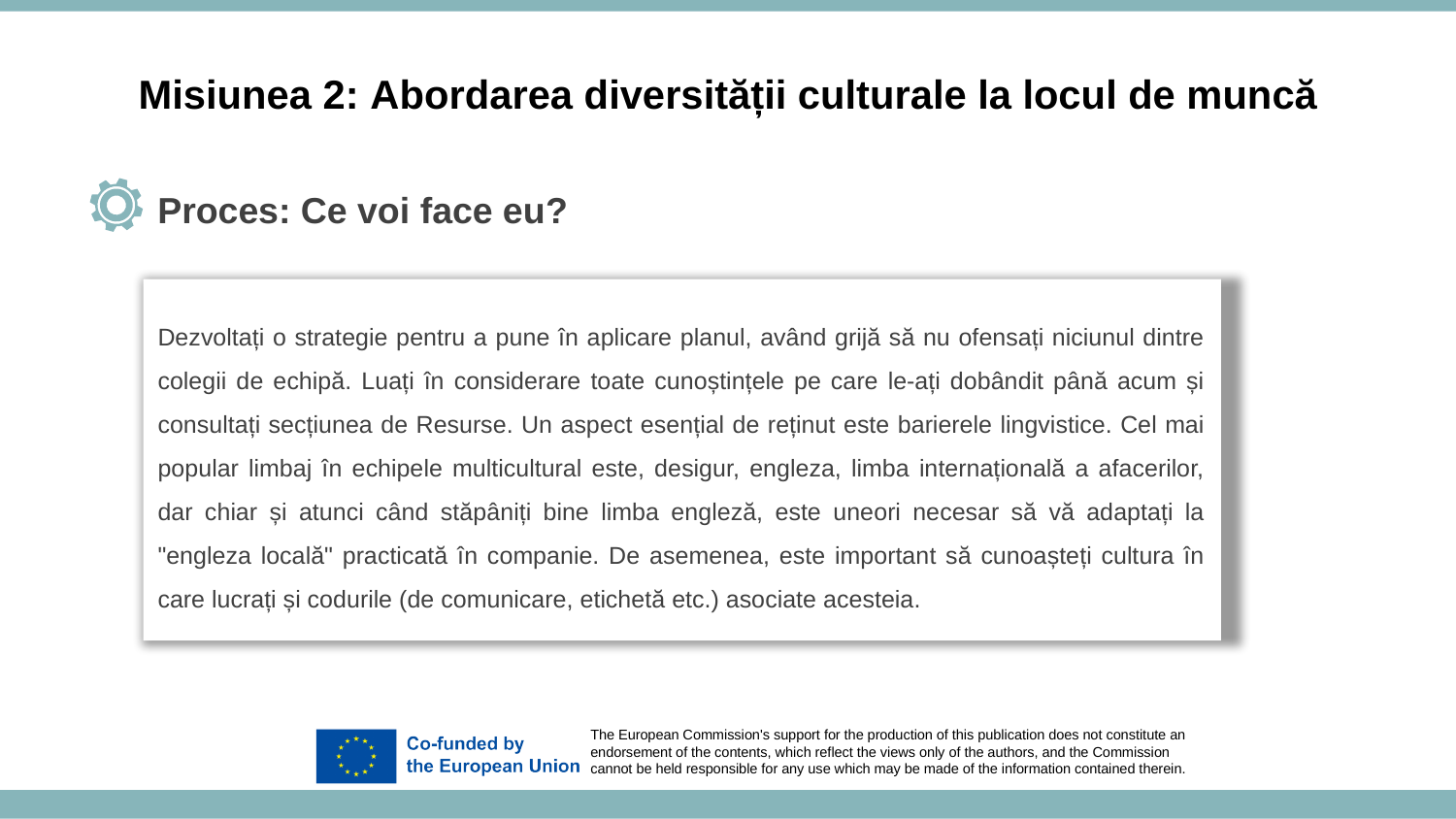

Misiunea 2: Abordarea diversității culturale la locul de muncă

Proces: Ce voi face eu?
Dezvoltați o strategie pentru a pune în aplicare planul, având grijă să nu ofensați niciunul dintre colegii de echipă. Luați în considerare toate cunoștințele pe care le-ați dobândit până acum și consultați secțiunea de Resurse. Un aspect esențial de reținut este barierele lingvistice. Cel mai popular limbaj în echipele multicultural este, desigur, engleza, limba internațională a afacerilor, dar chiar și atunci când stăpâniți bine limba engleză, este uneori necesar să vă adaptați la "engleza locală" practicată în companie. De asemenea, este important să cunoașteți cultura în care lucrați și codurile (de comunicare, etichetă etc.) asociate acesteia.